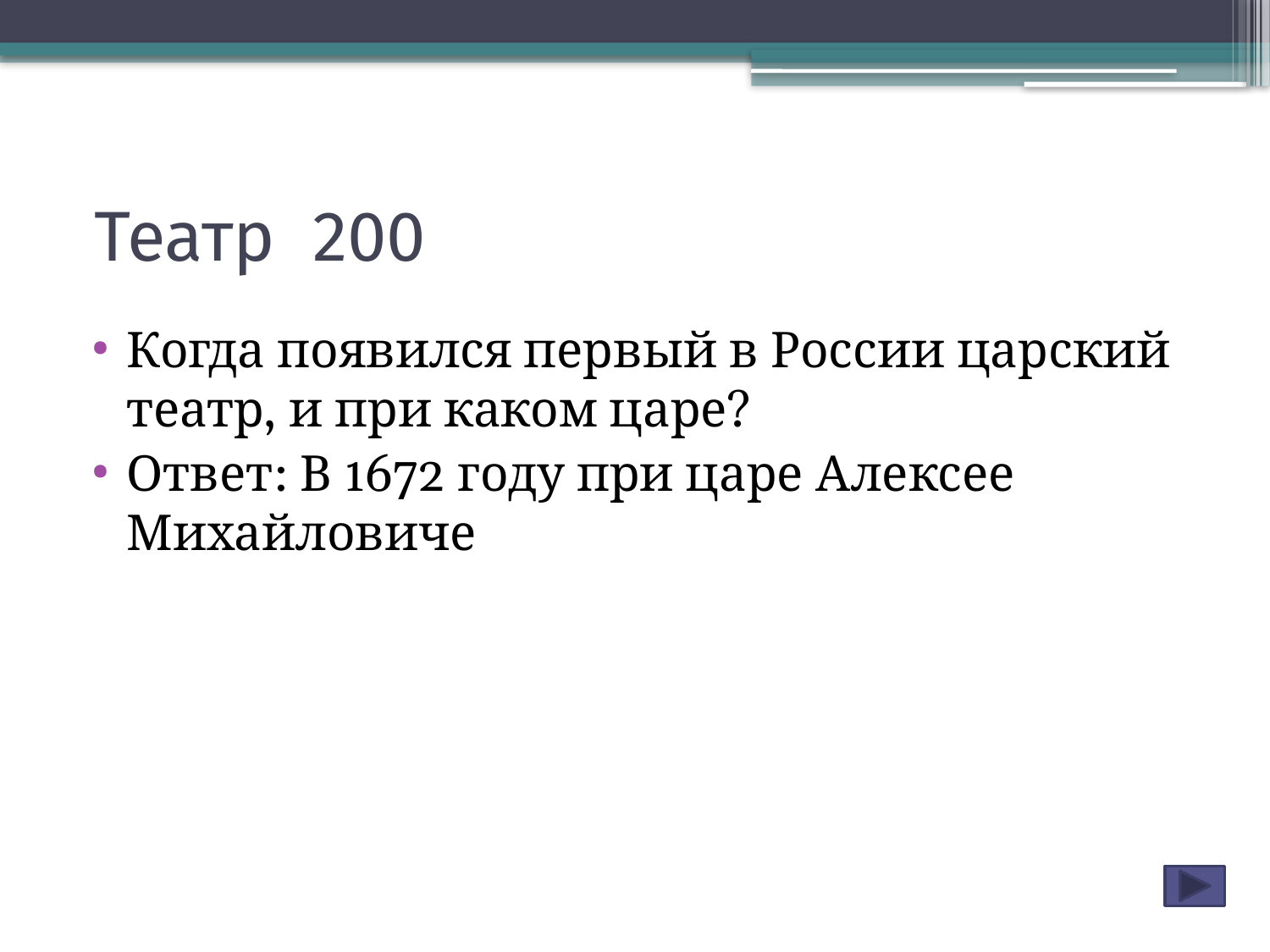

# Театр  200
Когда появился первый в России царский театр, и при каком царе?
Ответ: В 1672 году при царе Алексее Михайловиче